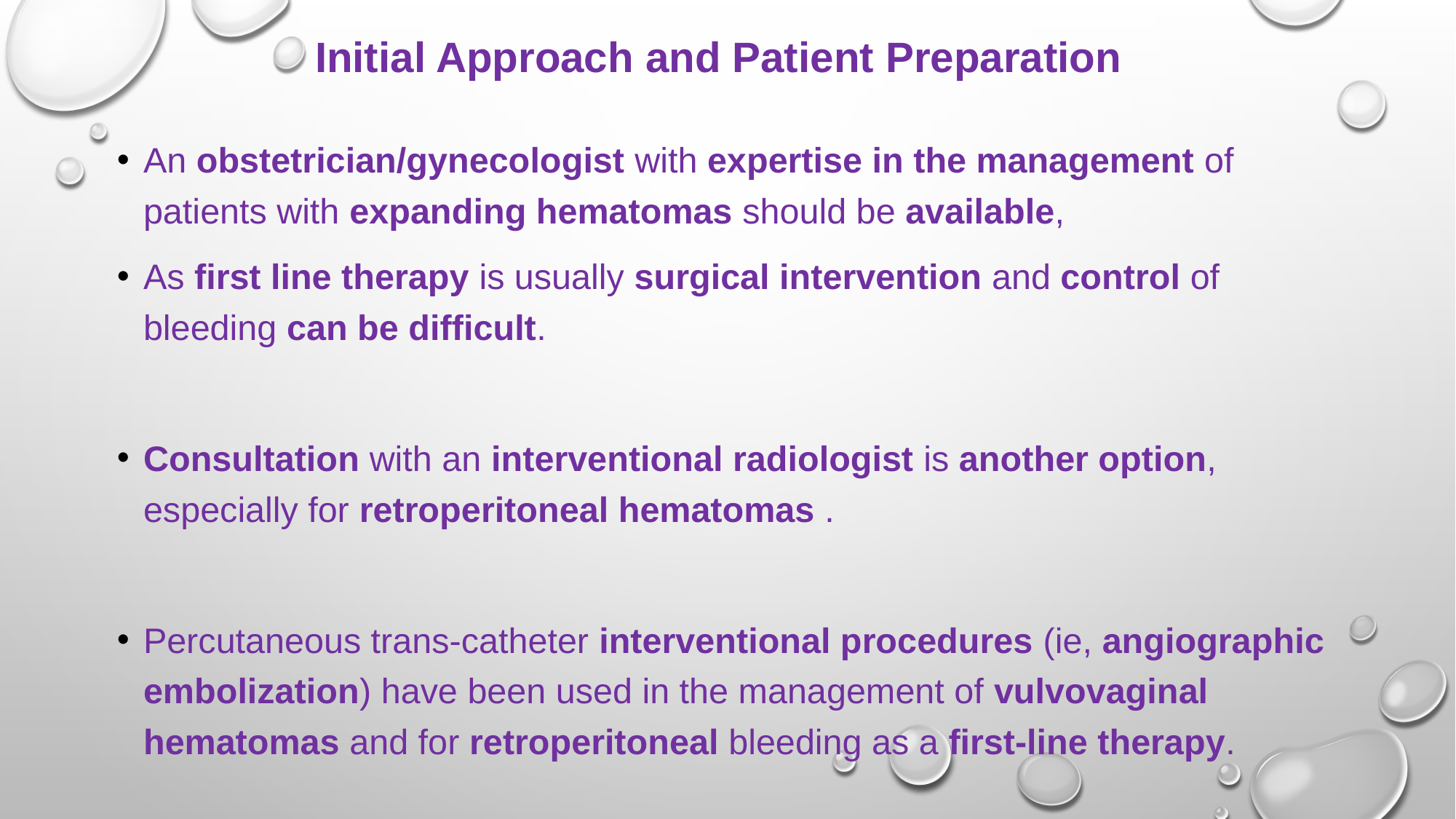

# Initial Approach and Patient Preparation
An obstetrician/gynecologist with expertise in the management of patients with expanding hematomas should be available,
As first line therapy is usually surgical intervention and control of bleeding can be difficult.

Consultation with an interventional radiologist is another option, especially for retroperitoneal hematomas .

Percutaneous trans-catheter interventional procedures (ie, angiographic embolization) have been used in the management of vulvovaginal hematomas and for retroperitoneal bleeding as a first-line therapy.